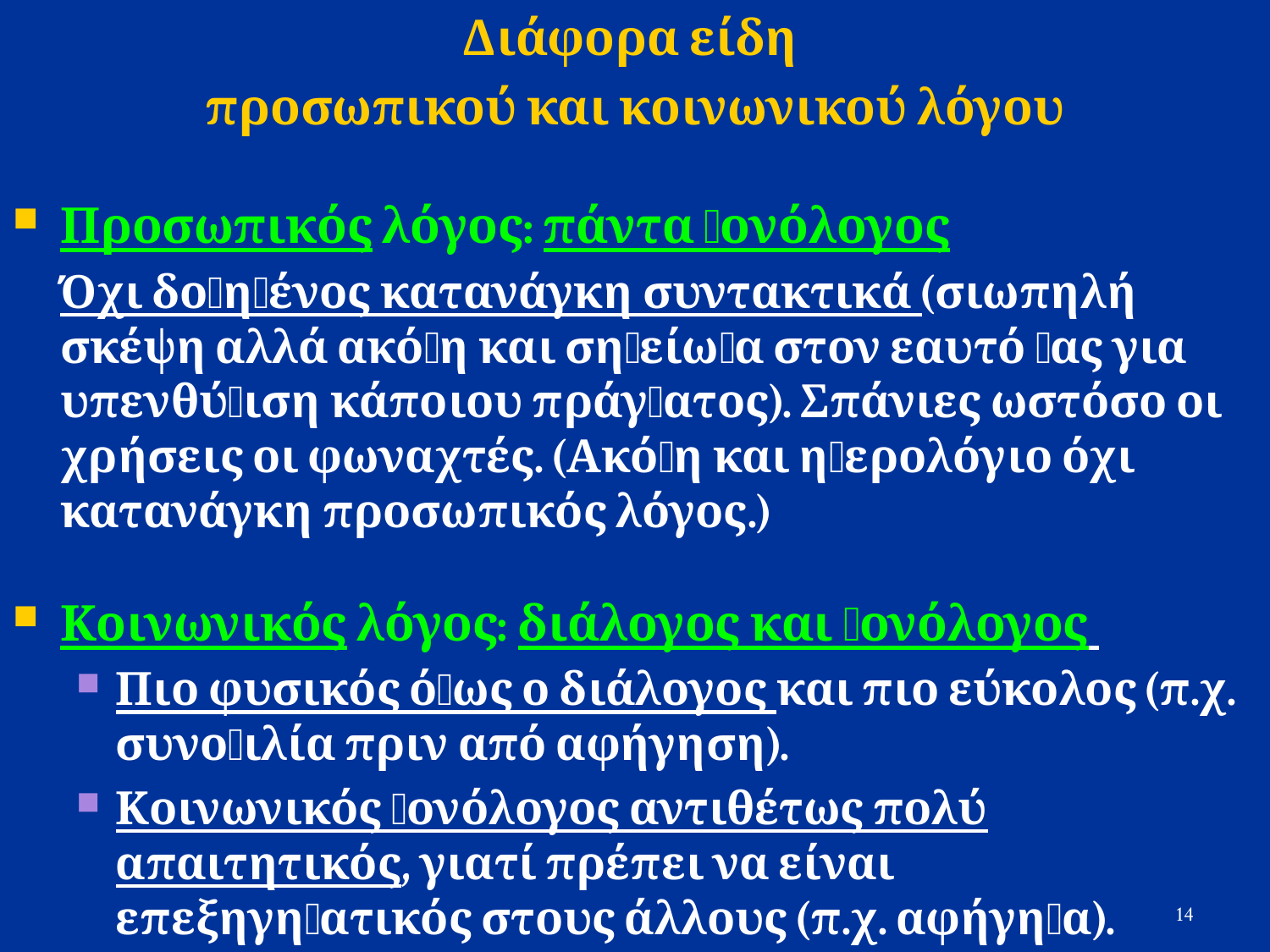

Διάφορα είδη
προσωπικού και κοινωνικού λόγου

Προσωπικός λόγος: πάντα μονόλογος
	Όχι δομημένος κατανάγκη συντακτικά (σιωπηλή σκέψη αλλά ακόμη και σημείωμα στον εαυτό μας για υπενθύμιση κάποιου πράγματος). Σπάνιες ωστόσο οι χρήσεις οι φωναχτές. (Ακόμη και ημερολόγιο όχι κατανάγκη προσωπικός λόγος.)

Κοινωνικός λόγος: διάλογος και μονόλογος
Πιο φυσικός όμως ο διάλογος και πιο εύκολος (π.χ. συνομιλία πριν από αφήγηση).
Κοινωνικός μονόλογος αντιθέτως πολύ απαιτητικός, γιατί πρέπει να είναι επεξηγηματικός στους άλλους (π.χ. αφήγημα).

14